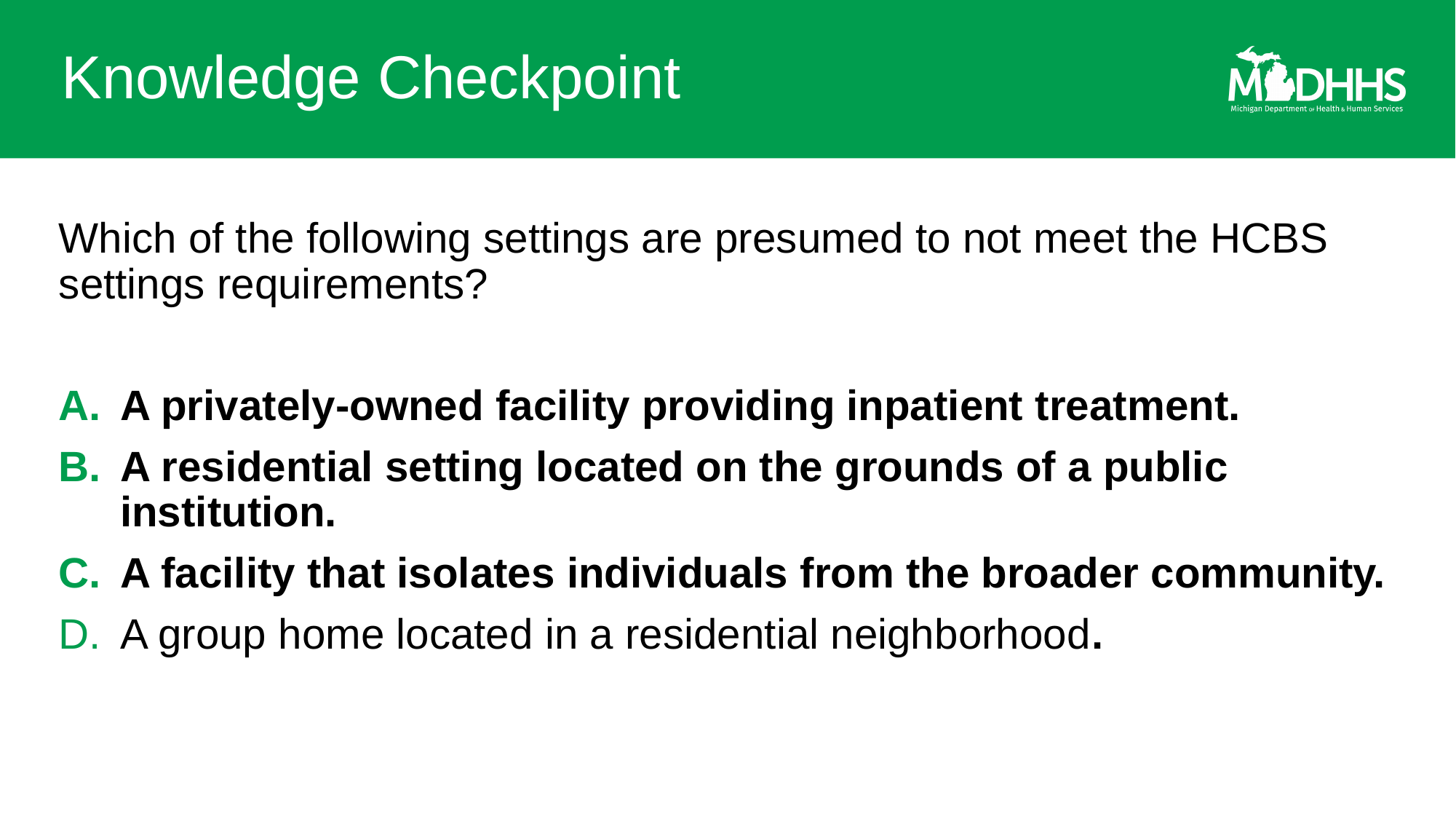

# Knowledge Checkpoint
Which of the following settings are presumed to not meet the HCBS settings requirements?

A privately-owned facility providing inpatient treatment.
A residential setting located on the grounds of a public institution.
A facility that isolates individuals from the broader community.
A group home located in a residential neighborhood.